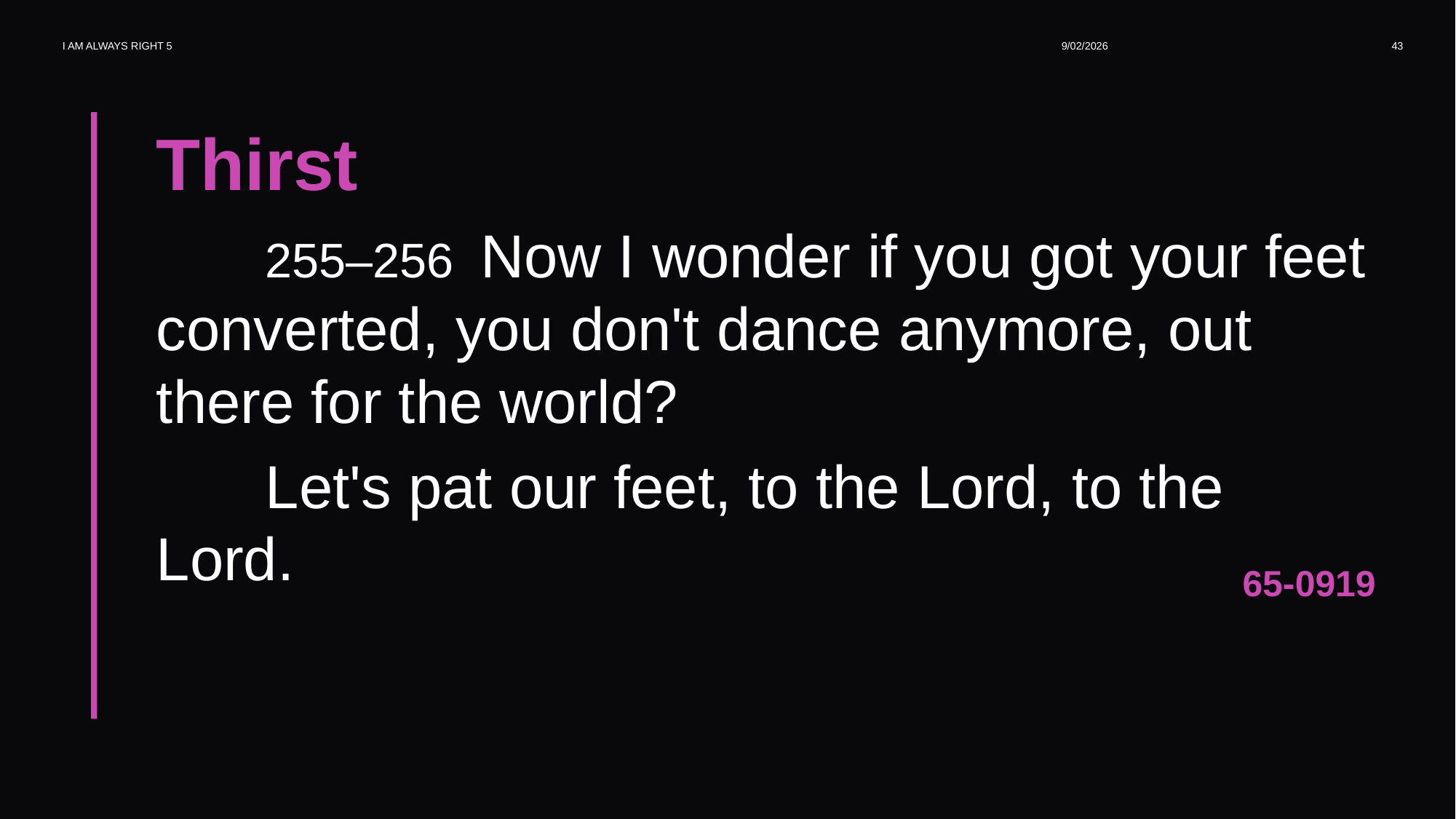

I am Always Right 5
9/02/2026
43

Thirst
	255–256  Now I wonder if you got your feet converted, you don't dance anymore, out there for the world?
	Let's pat our feet, to the Lord, to the Lord.
65-0919